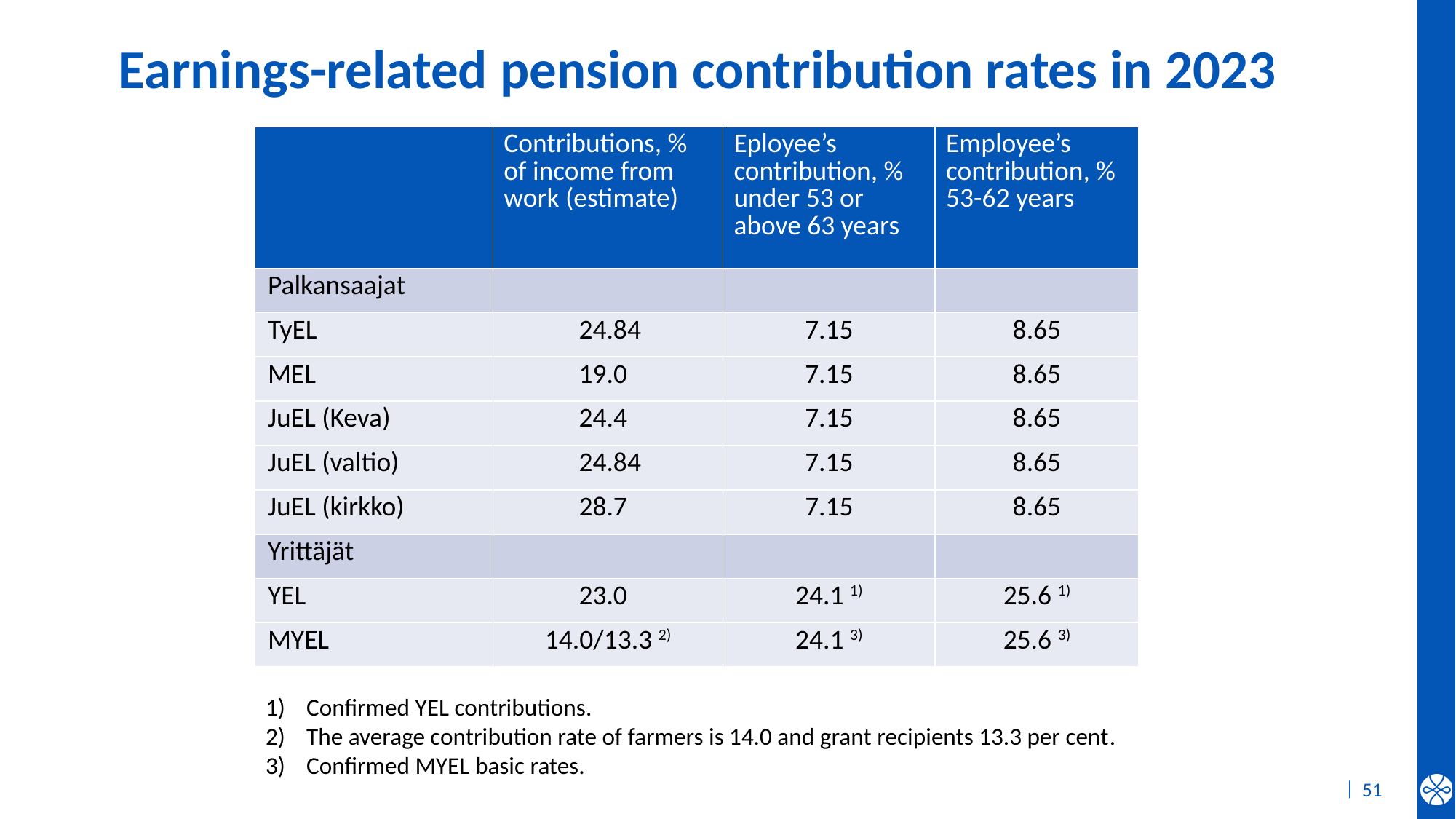

# Earnings-related pension contribution rates in 2023
|  | Contributions, % of income from work (estimate) | Eployee’s contribution, % under 53 or above 63 years | Employee’s contribution, % 53-62 years |
| --- | --- | --- | --- |
| Palkansaajat |  |  |  |
| TyEL | 24.84 | 7.15 | 8.65 |
| MEL | 19.0 | 7.15 | 8.65 |
| JuEL (Keva) | 24.4 | 7.15 | 8.65 |
| JuEL (valtio) | 24.84 | 7.15 | 8.65 |
| JuEL (kirkko) | 28.7 | 7.15 | 8.65 |
| Yrittäjät |  |  |  |
| YEL | 23.0 | 24.1 1) | 25.6 1) |
| MYEL | 14.0/13.3 2) | 24.1 3) | 25.6 3) |
Confirmed YEL contributions.
The average contribution rate of farmers is 14.0 and grant recipients 13.3 per cent.
Confirmed MYEL basic rates.
51